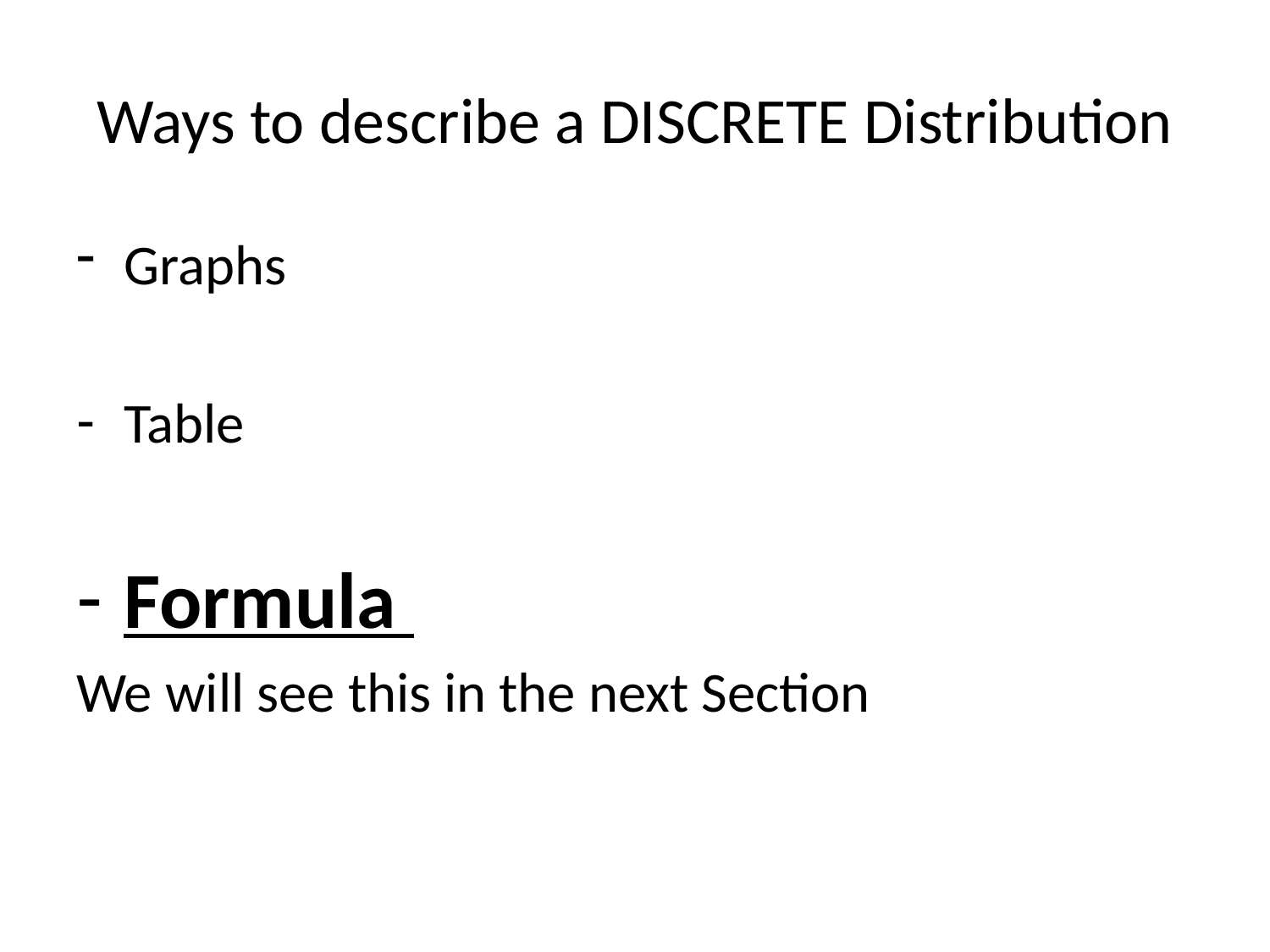

# Ways to describe a DISCRETE Distribution
Graphs

Table

Formula
We will see this in the next Section